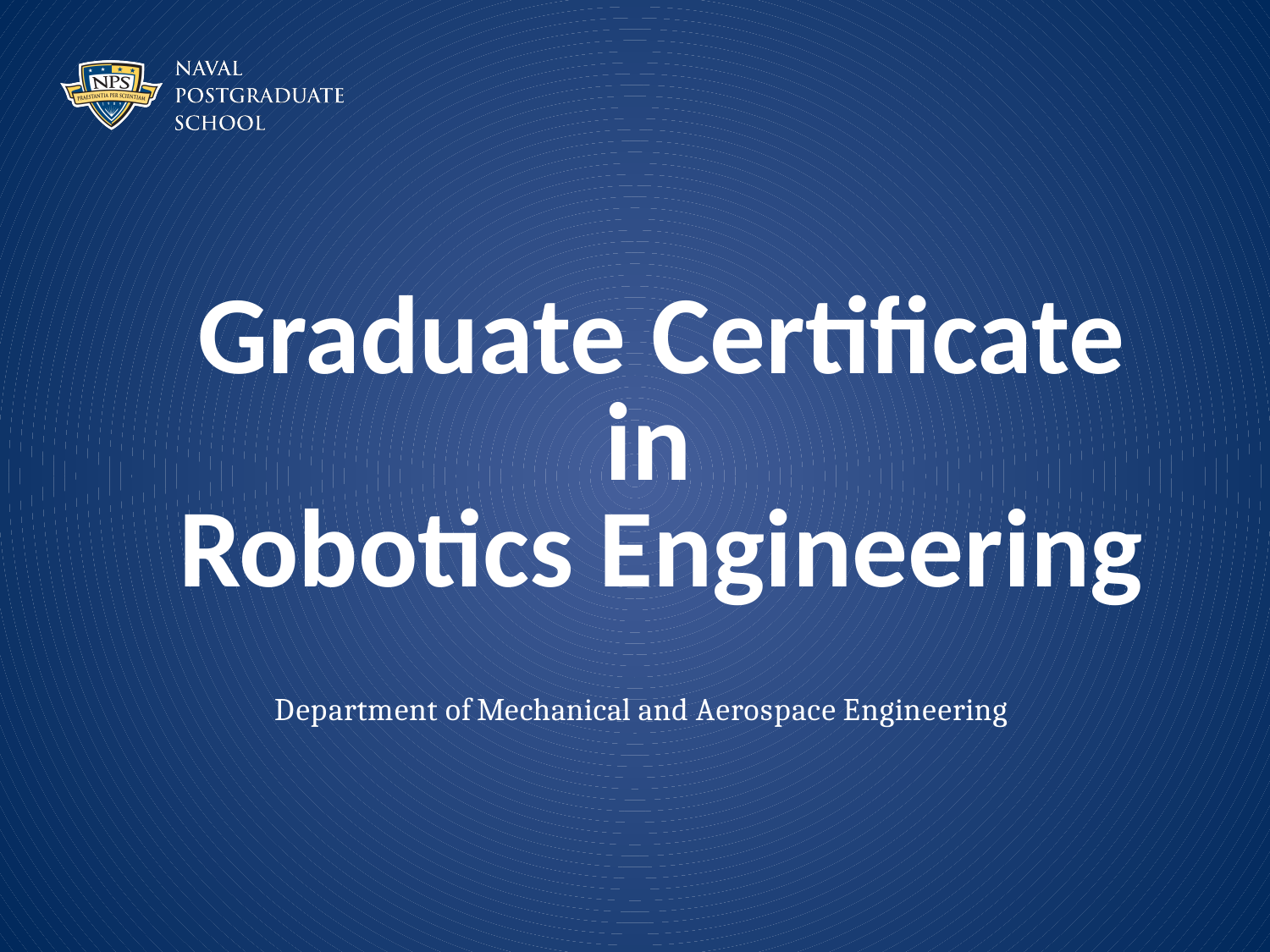

# Graduate Certificate in Robotics Engineering
Department of Mechanical and Aerospace Engineering